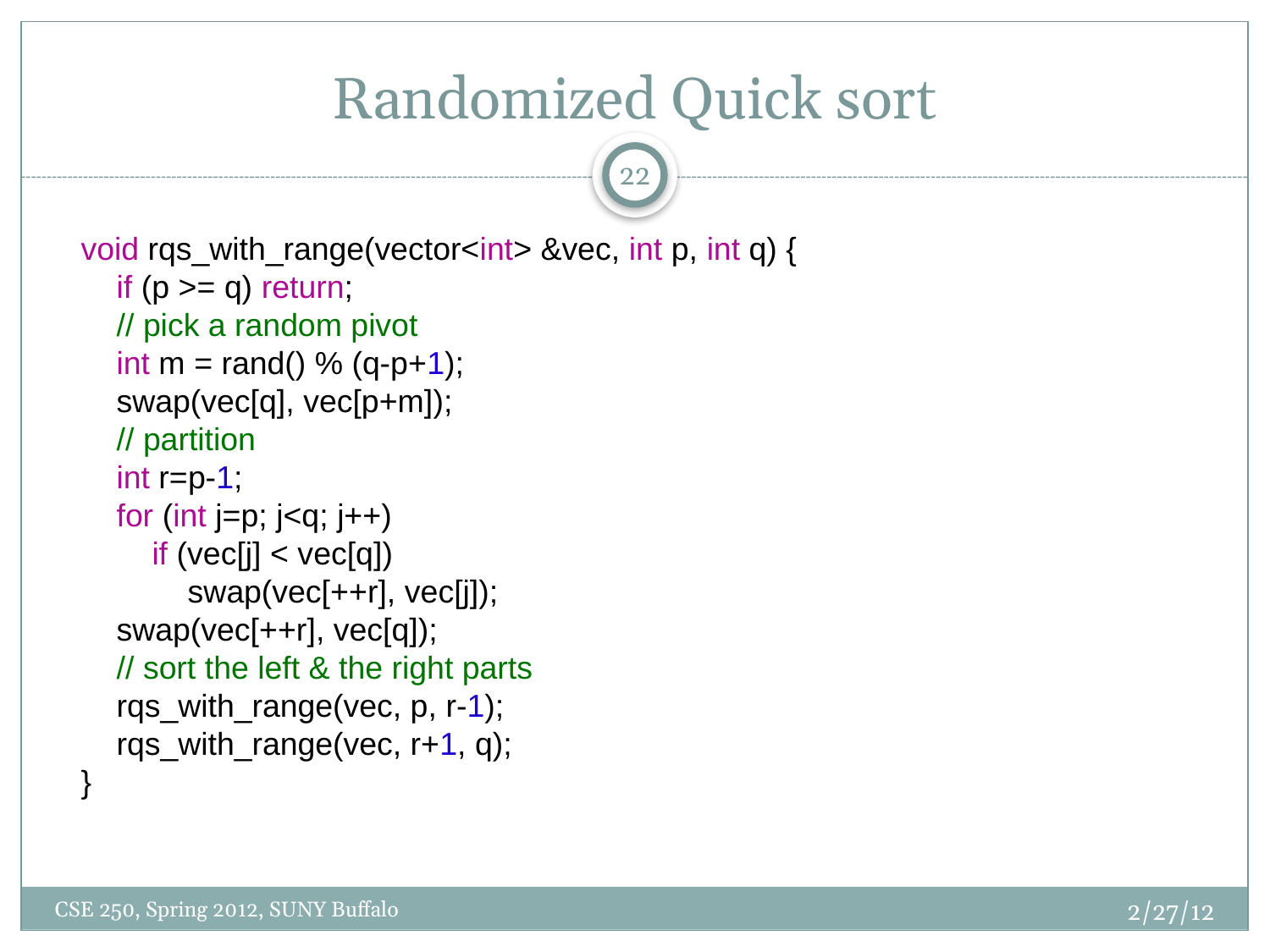

# Randomized Quick sort
22
void rqs_with_range(vector<int> &vec, int p, int q) {
    if (p >= q) return;
    // pick a random pivot
    int m = rand() % (q-p+1);
    swap(vec[q], vec[p+m]);
    // partition
    int r=p-1;
    for (int j=p; j<q; j++)
        if (vec[j] < vec[q])
            swap(vec[++r], vec[j]);
    swap(vec[++r], vec[q]);
    // sort the left & the right parts
    rqs_with_range(vec, p, r-1);
    rqs_with_range(vec, r+1, q);
}
2/27/12
CSE 250, Spring 2012, SUNY Buffalo